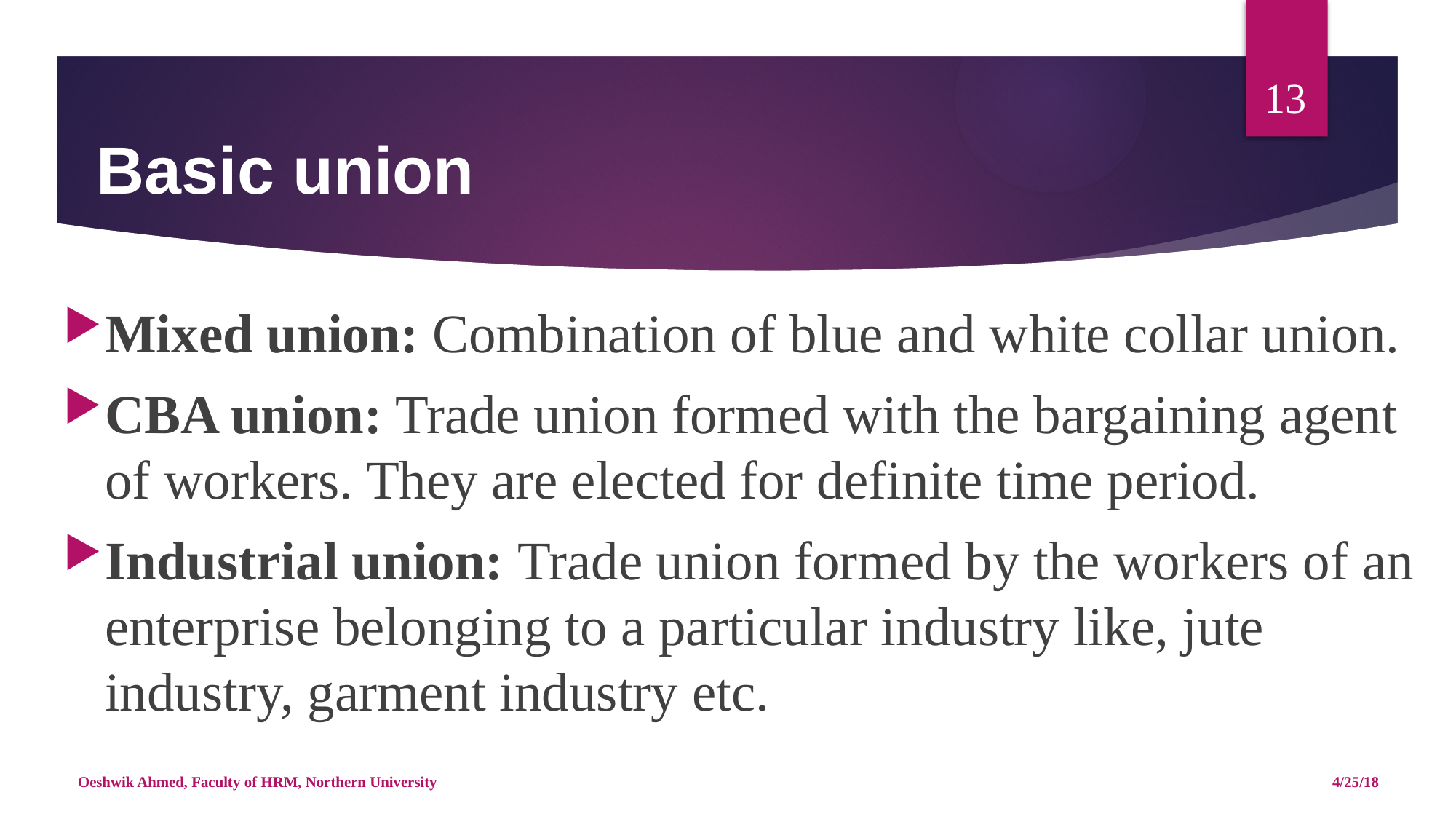

13
# Basic union
Mixed union: Combination of blue and white collar union.
CBA union: Trade union formed with the bargaining agent of workers. They are elected for definite time period.
Industrial union: Trade union formed by the workers of an enterprise belonging to a particular industry like, jute industry, garment industry etc.

Oeshwik Ahmed, Faculty of HRM, Northern University
4/25/18